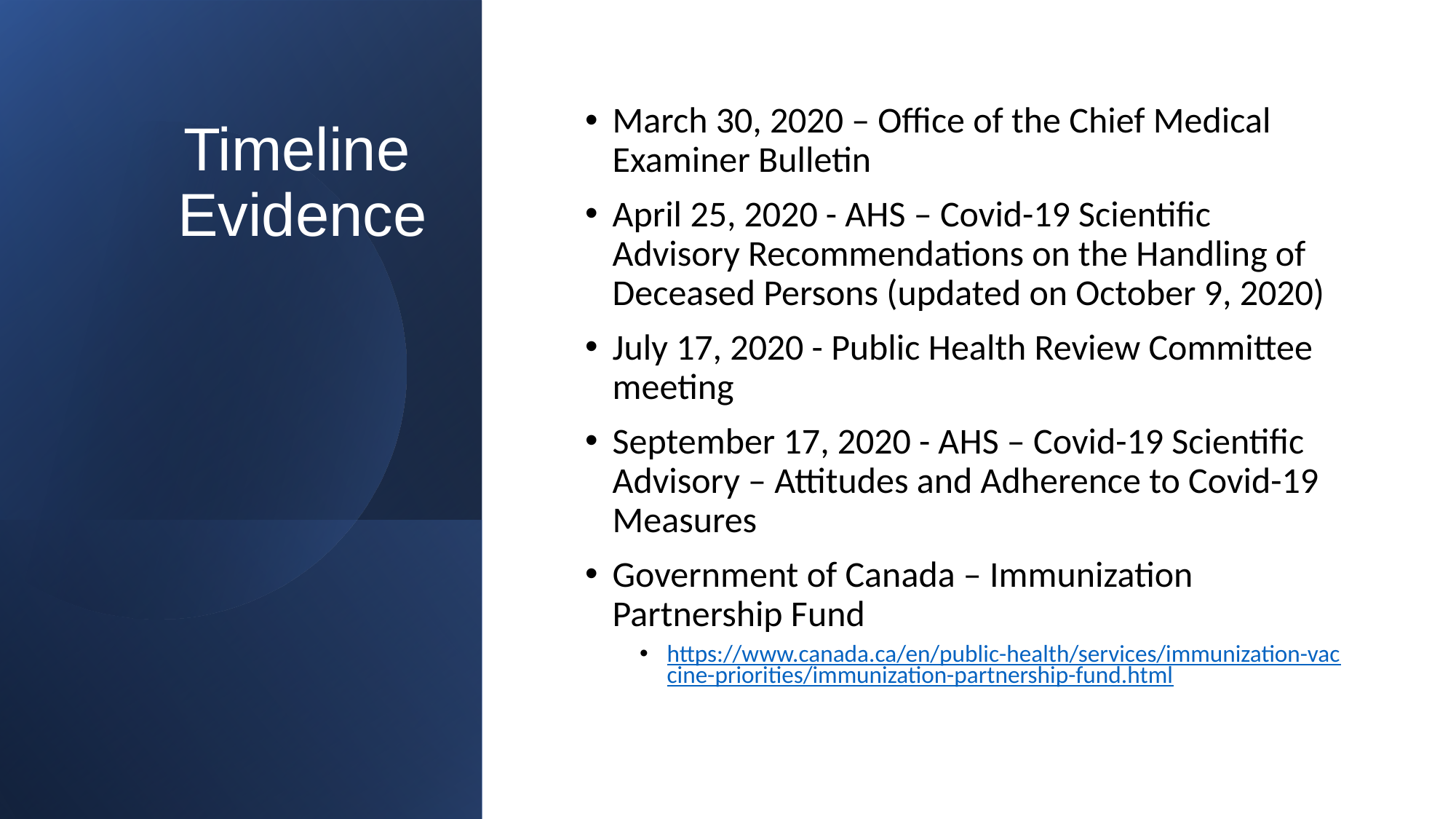

# Timeline  Evidence
March 30, 2020 – Office of the Chief Medical Examiner Bulletin
April 25, 2020 - AHS – Covid-19 Scientific Advisory Recommendations on the Handling of Deceased Persons (updated on October 9, 2020)
July 17, 2020 - Public Health Review Committee meeting
September 17, 2020 - AHS – Covid-19 Scientific Advisory – Attitudes and Adherence to Covid-19 Measures
Government of Canada – Immunization Partnership Fund
https://www.canada.ca/en/public-health/services/immunization-vaccine-priorities/immunization-partnership-fund.html